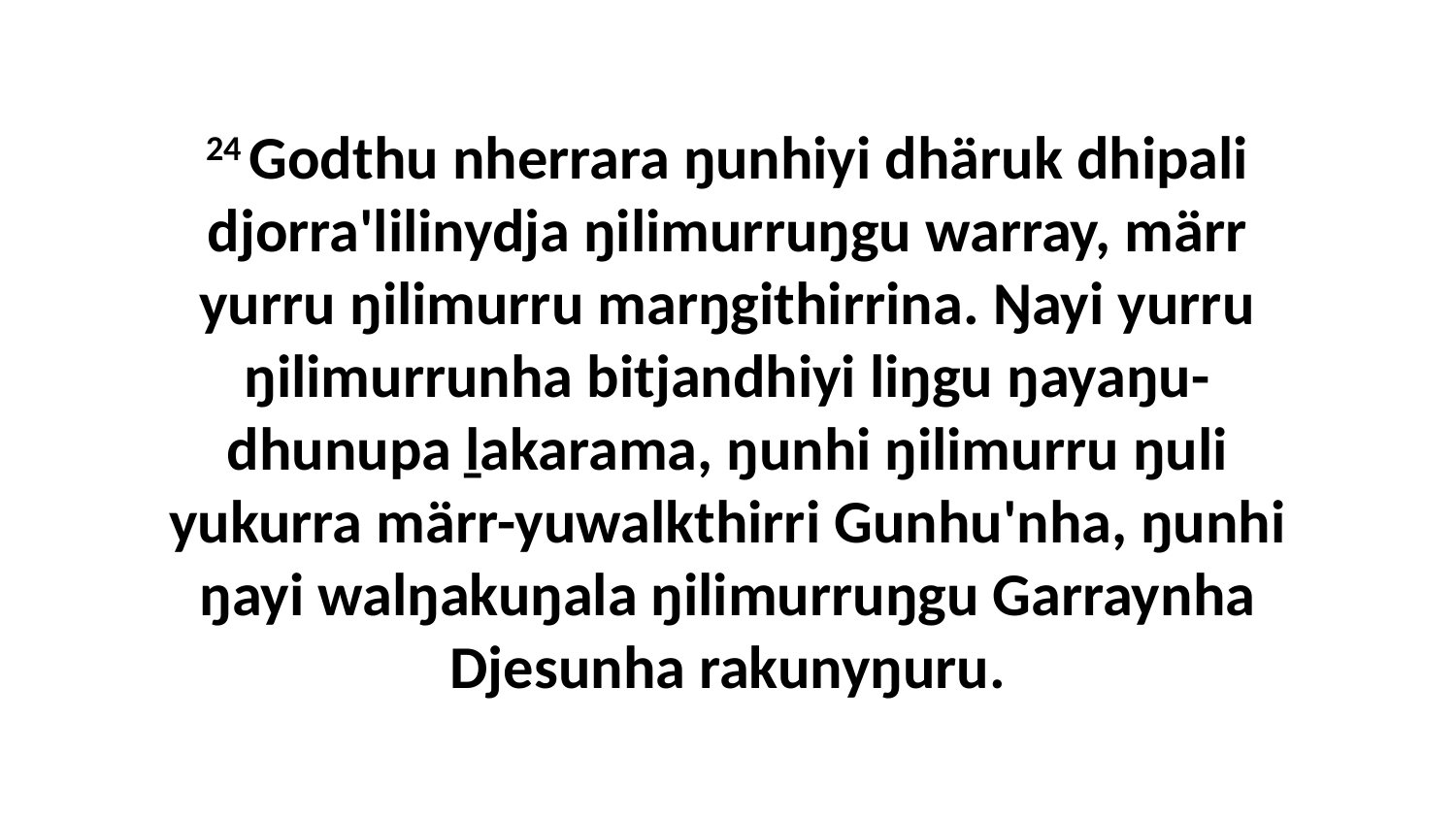

24 Godthu nherrara ŋunhiyi dhäruk dhipali djorra'lilinydja ŋilimurruŋgu warray, märr yurru ŋilimurru marŋgithirrina. Ŋayi yurru ŋilimurrunha bitjandhiyi liŋgu ŋayaŋu-dhunupa ḻakarama, ŋunhi ŋilimurru ŋuli yukurra märr-yuwalkthirri Gunhu'nha, ŋunhi ŋayi walŋakuŋala ŋilimurruŋgu Garraynha Djesunha rakunyŋuru.